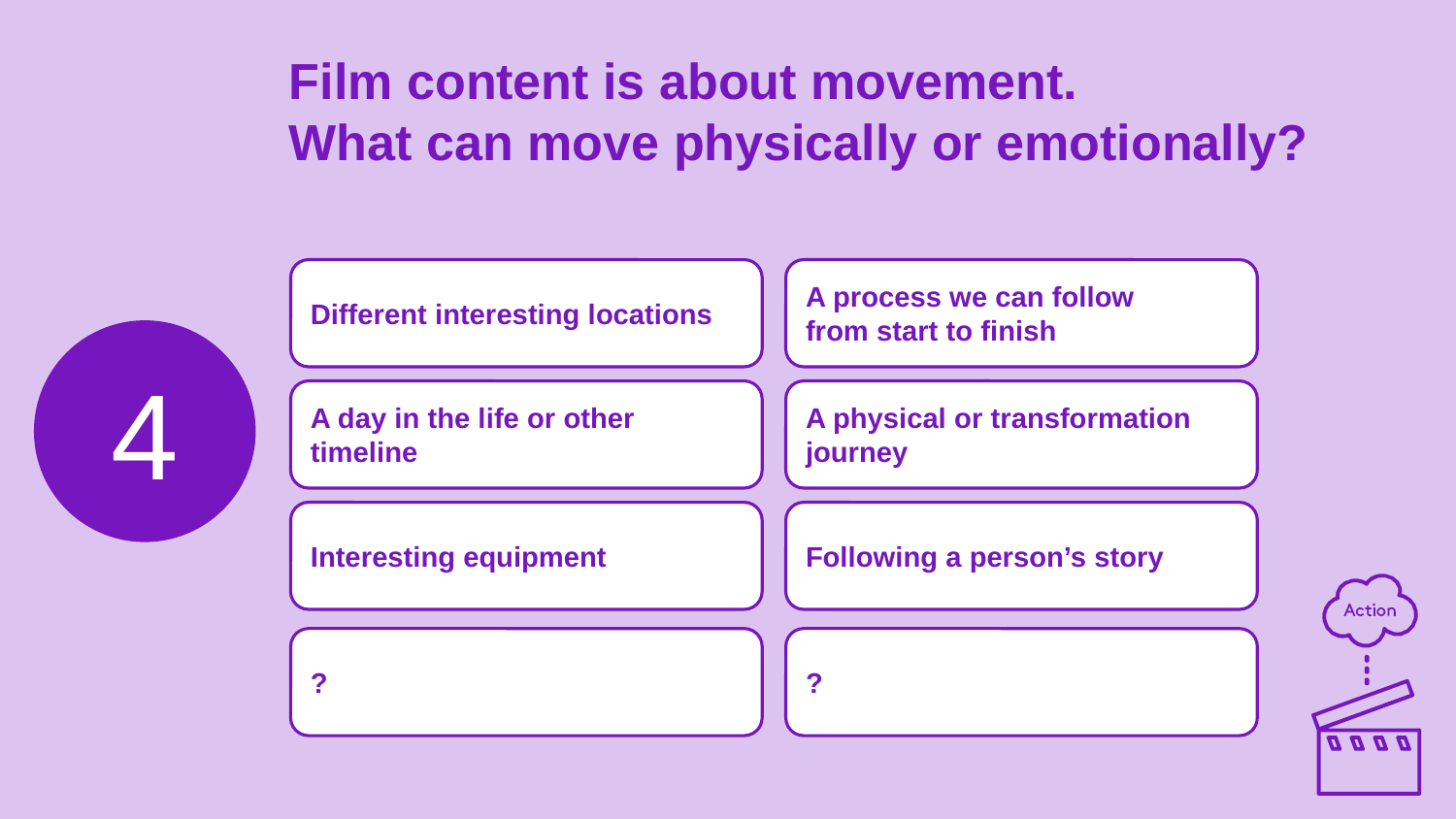

# Film content is about movement. What can move physically or emotionally?

Different interesting locations
A process we can follow
from start to finish
4
A day in the life or other timeline
A physical or transformation journey
Interesting equipment

Following a person’s story

?
?